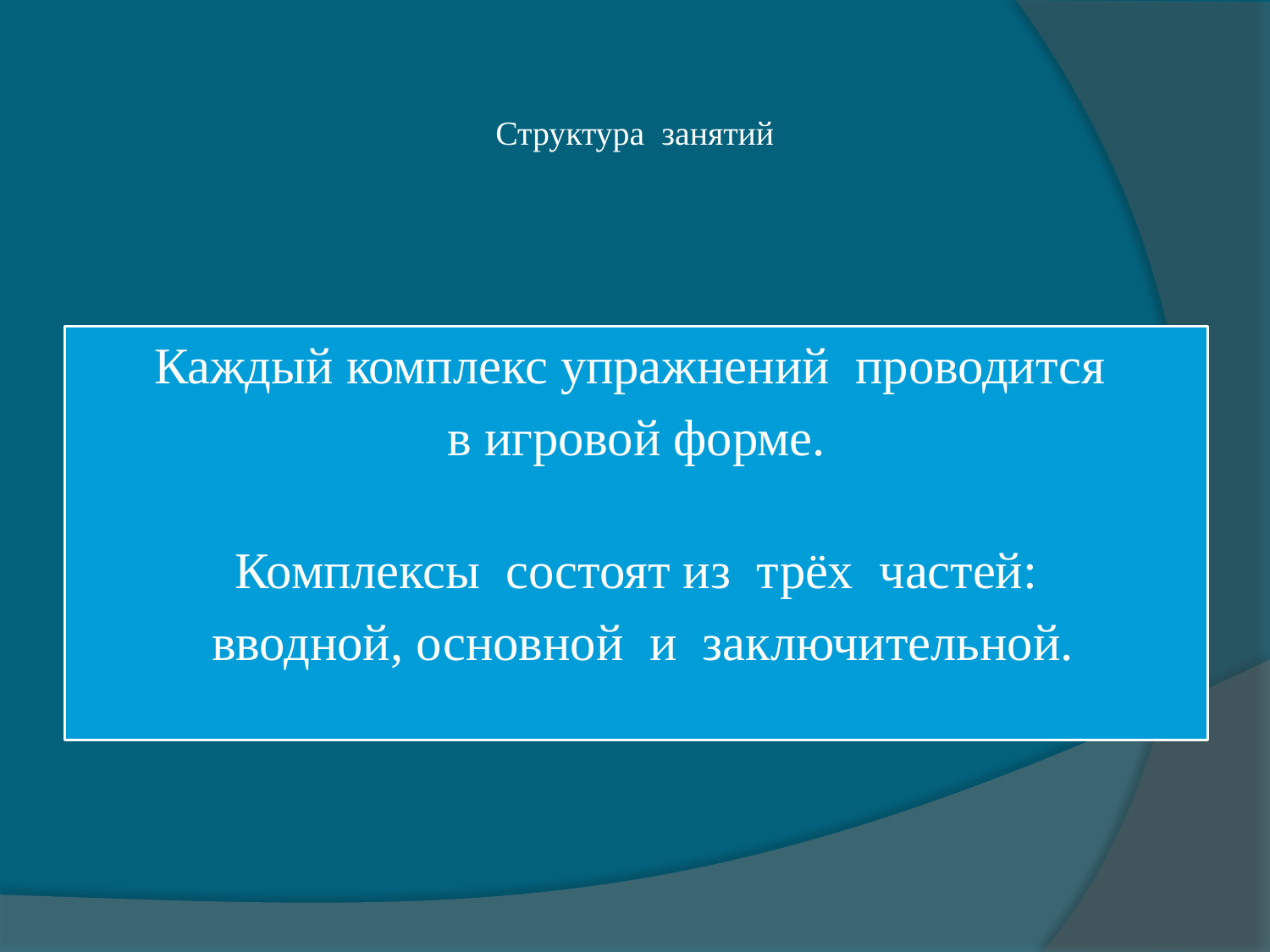

# Структура  занятий
Каждый комплекс упражнений  проводится
в игровой форме.
Комплексы  состоят из  трёх  частей:
 вводной, основной  и  заключительной.